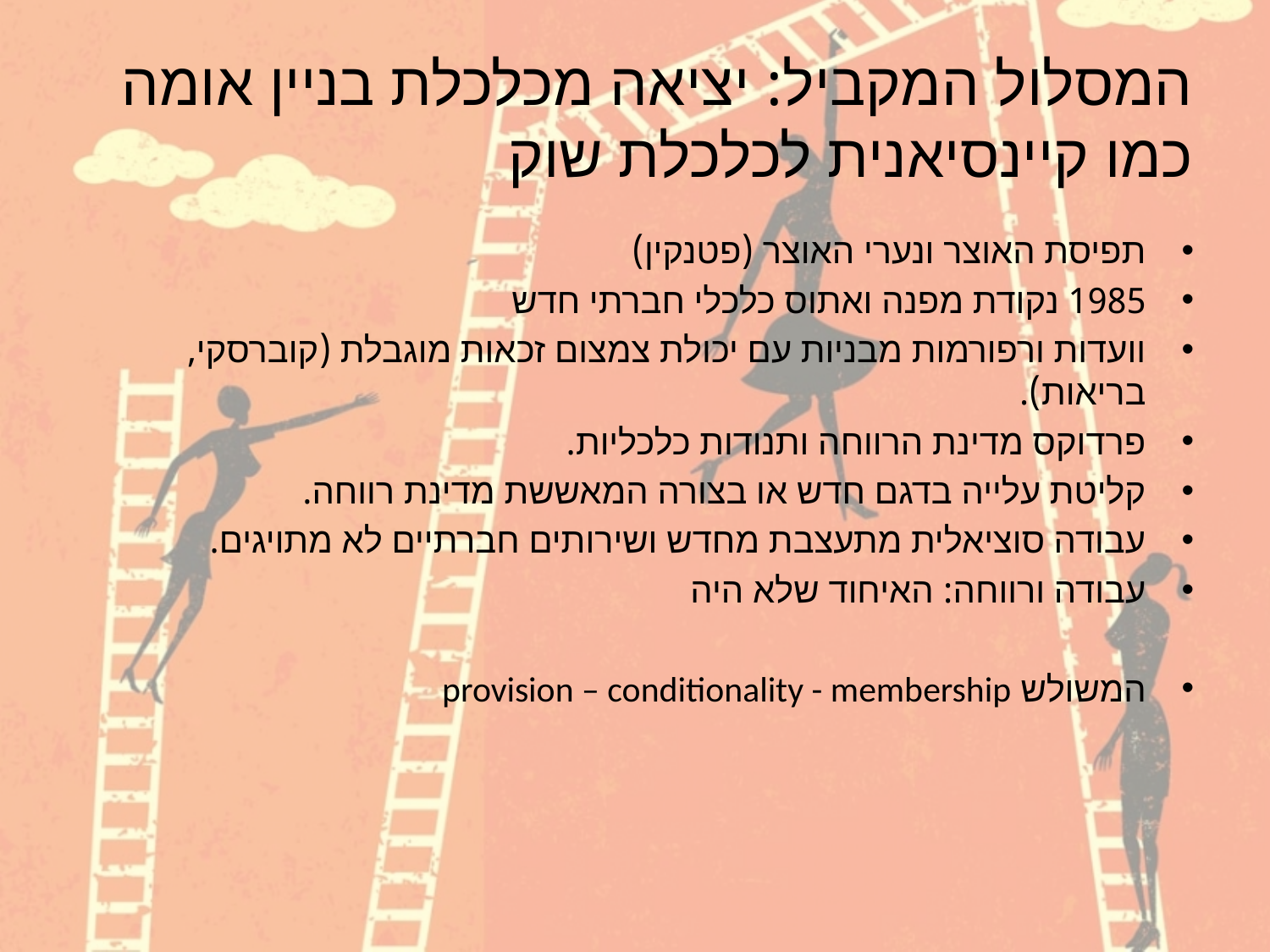

# המסלול המקביל: יציאה מכלכלת בניין אומה כמו קיינסיאנית לכלכלת שוק
תפיסת האוצר ונערי האוצר (פטנקין)
1985 נקודת מפנה ואתוס כלכלי חברתי חדש
וועדות ורפורמות מבניות עם יכולת צמצום זכאות מוגבלת (קוברסקי, בריאות).
פרדוקס מדינת הרווחה ותנודות כלכליות.
קליטת עלייה בדגם חדש או בצורה המאששת מדינת רווחה.
עבודה סוציאלית מתעצבת מחדש ושירותים חברתיים לא מתויגים.
עבודה ורווחה: האיחוד שלא היה

המשולש provision – conditionality - membership